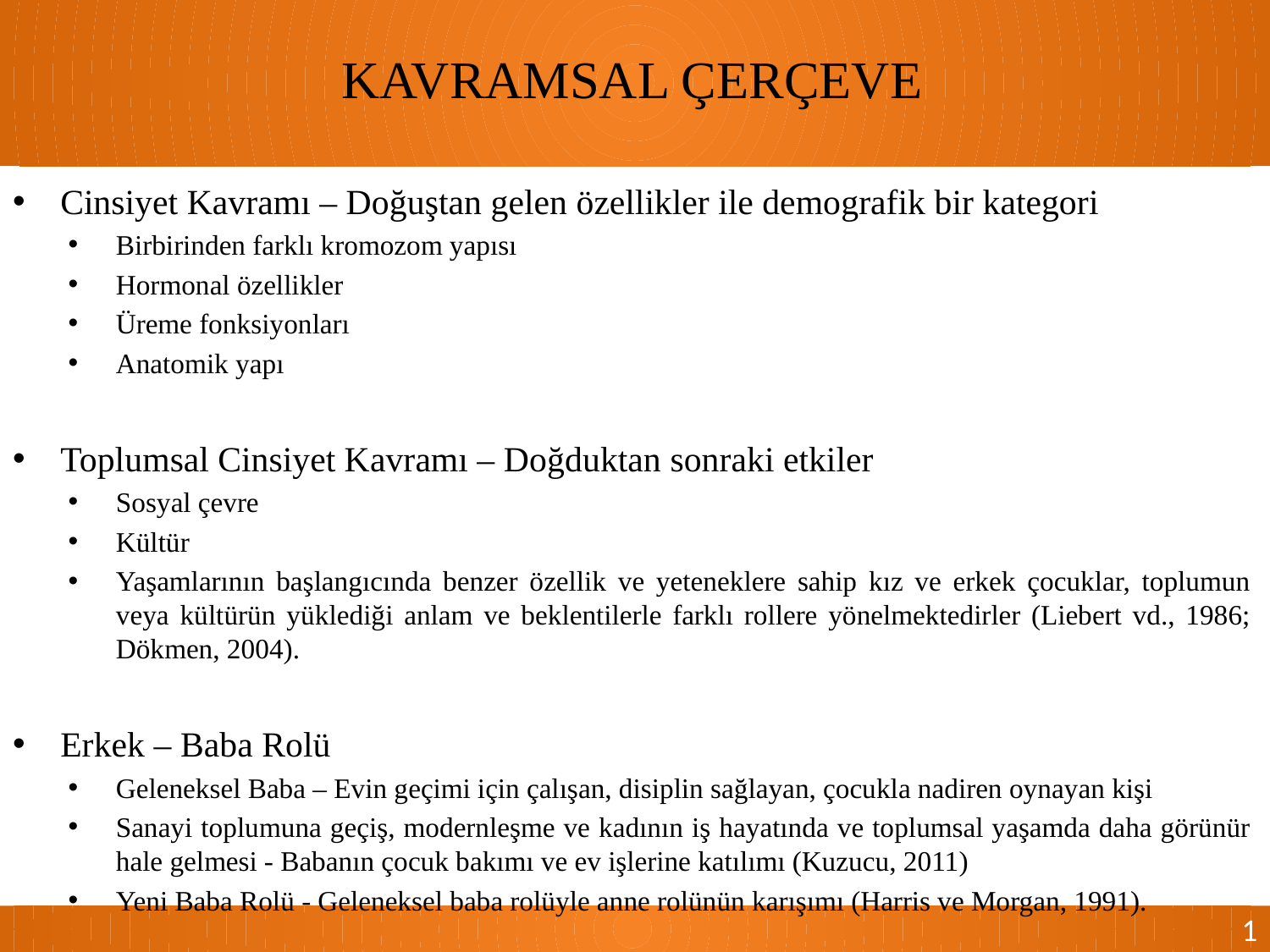

KAVRAMSAL ÇERÇEVE

Cinsiyet Kavramı – Doğuştan gelen özellikler ile demografik bir kategori
Birbirinden farklı kromozom yapısı
Hormonal özellikler
Üreme fonksiyonları
Anatomik yapı

Toplumsal Cinsiyet Kavramı – Doğduktan sonraki etkiler
Sosyal çevre
Kültür
Yaşamlarının başlangıcında benzer özellik ve yeteneklere sahip kız ve erkek çocuklar, toplumun veya kültürün yüklediği anlam ve beklentilerle farklı rollere yönelmektedirler (Liebert vd., 1986; Dökmen, 2004).

Erkek – Baba Rolü
Geleneksel Baba – Evin geçimi için çalışan, disiplin sağlayan, çocukla nadiren oynayan kişi
Sanayi toplumuna geçiş, modernleşme ve kadının iş hayatında ve toplumsal yaşamda daha görünür hale gelmesi - Babanın çocuk bakımı ve ev işlerine katılımı (Kuzucu, 2011)
Yeni Baba Rolü - Geleneksel baba rolüyle anne rolünün karışımı (Harris ve Morgan, 1991).

1